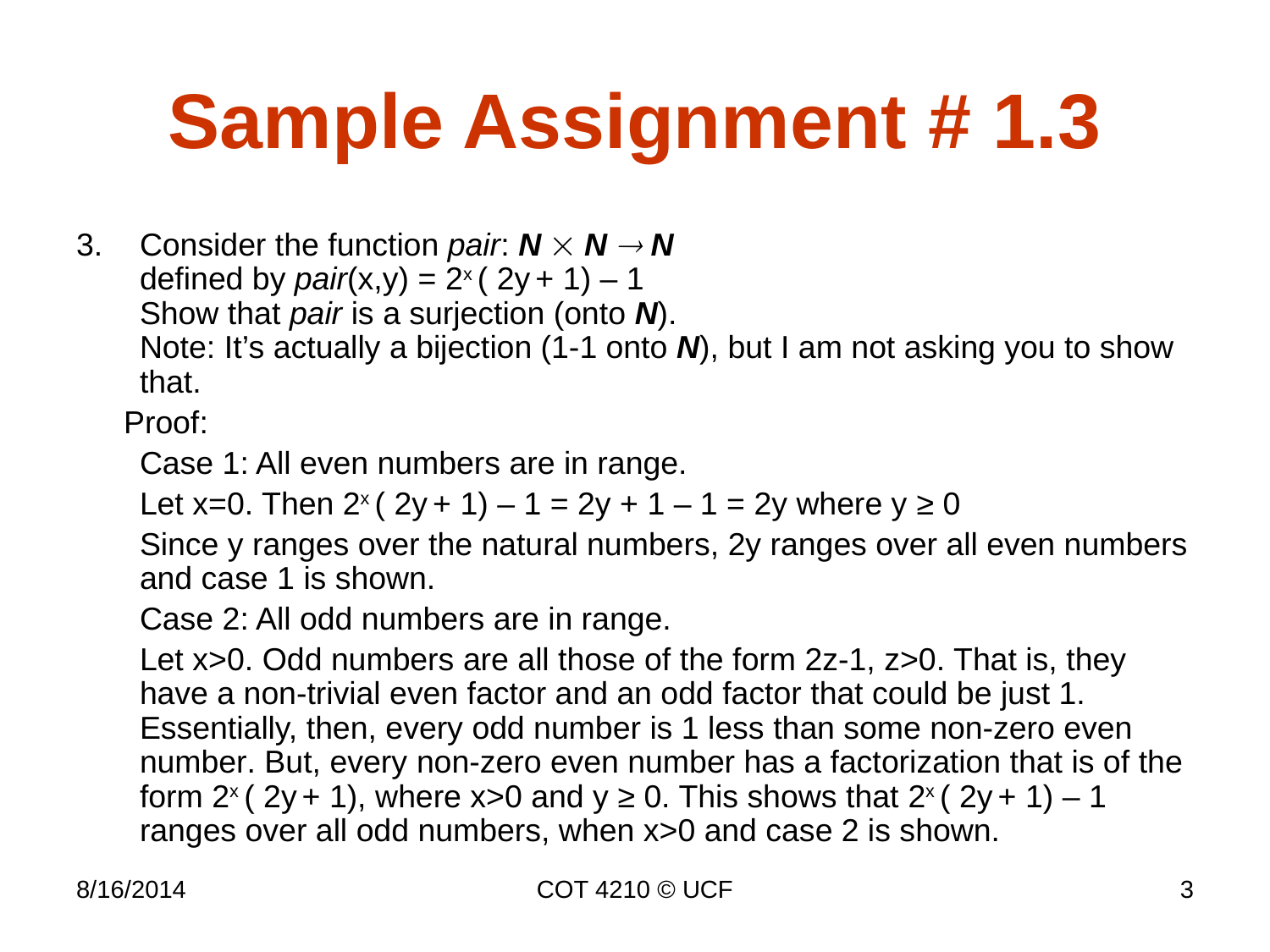

# Sample Assignment # 1.3
Consider the function pair: N × N → N
defined by pair(x,y) = 2x ( 2y + 1) – 1
Show that pair is a surjection (onto N).
Note: It’s actually a bijection (1-1 onto N), but I am not asking you to show that.
Proof:
Case 1: All even numbers are in range.
Let x=0. Then 2x ( 2y + 1) – 1 = 2y + 1 – 1 = 2y where y ≥ 0
Since y ranges over the natural numbers, 2y ranges over all even numbers and case 1 is shown.
Case 2: All odd numbers are in range.
Let x>0. Odd numbers are all those of the form 2z-1, z>0. That is, they have a non-trivial even factor and an odd factor that could be just 1. Essentially, then, every odd number is 1 less than some non-zero even number. But, every non-zero even number has a factorization that is of the form 2x ( 2y + 1), where x>0 and y ≥ 0. This shows that 2x ( 2y + 1) – 1 ranges over all odd numbers, when x>0 and case 2 is shown.

8/16/2014
COT 4210 © UCF
3